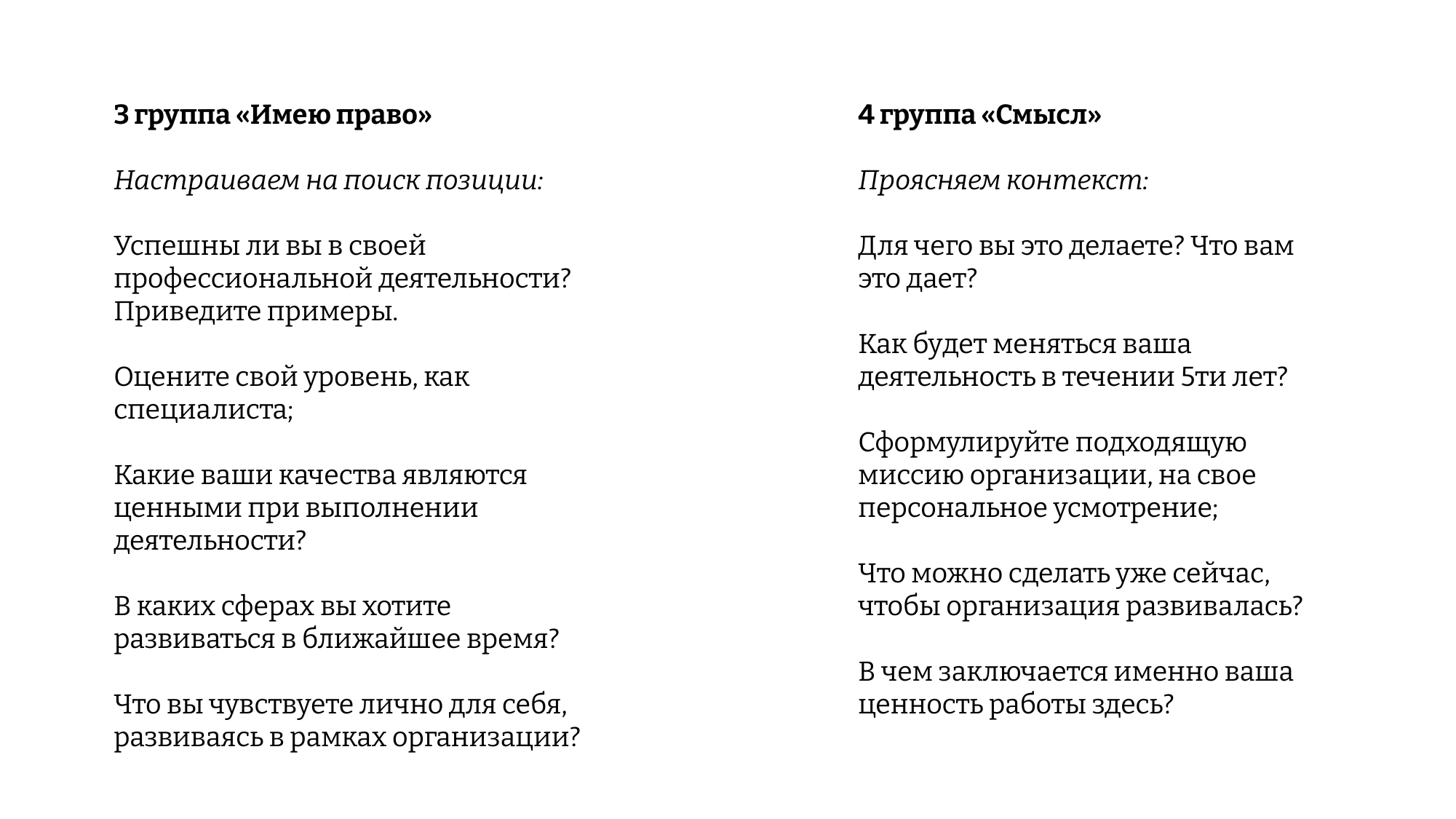

3 группа «Имею право»

Настраиваем на поиск позиции:

Успешны ли вы в своей профессиональной деятельности? Приведите примеры.

Оцените свой уровень, как специалиста;

Какие ваши качества являются ценными при выполнении деятельности?

В каких сферах вы хотите развиваться в ближайшее время?

Что вы чувствуете лично для себя, развиваясь в рамках организации?
4 группа «Смысл»

Проясняем контекст:

Для чего вы это делаете? Что вам это дает?

Как будет меняться ваша деятельность в течении 5ти лет?

Сформулируйте подходящую миссию организации, на свое персональное усмотрение;

Что можно сделать уже сейчас, чтобы организация развивалась?

В чем заключается именно ваша ценность работы здесь?